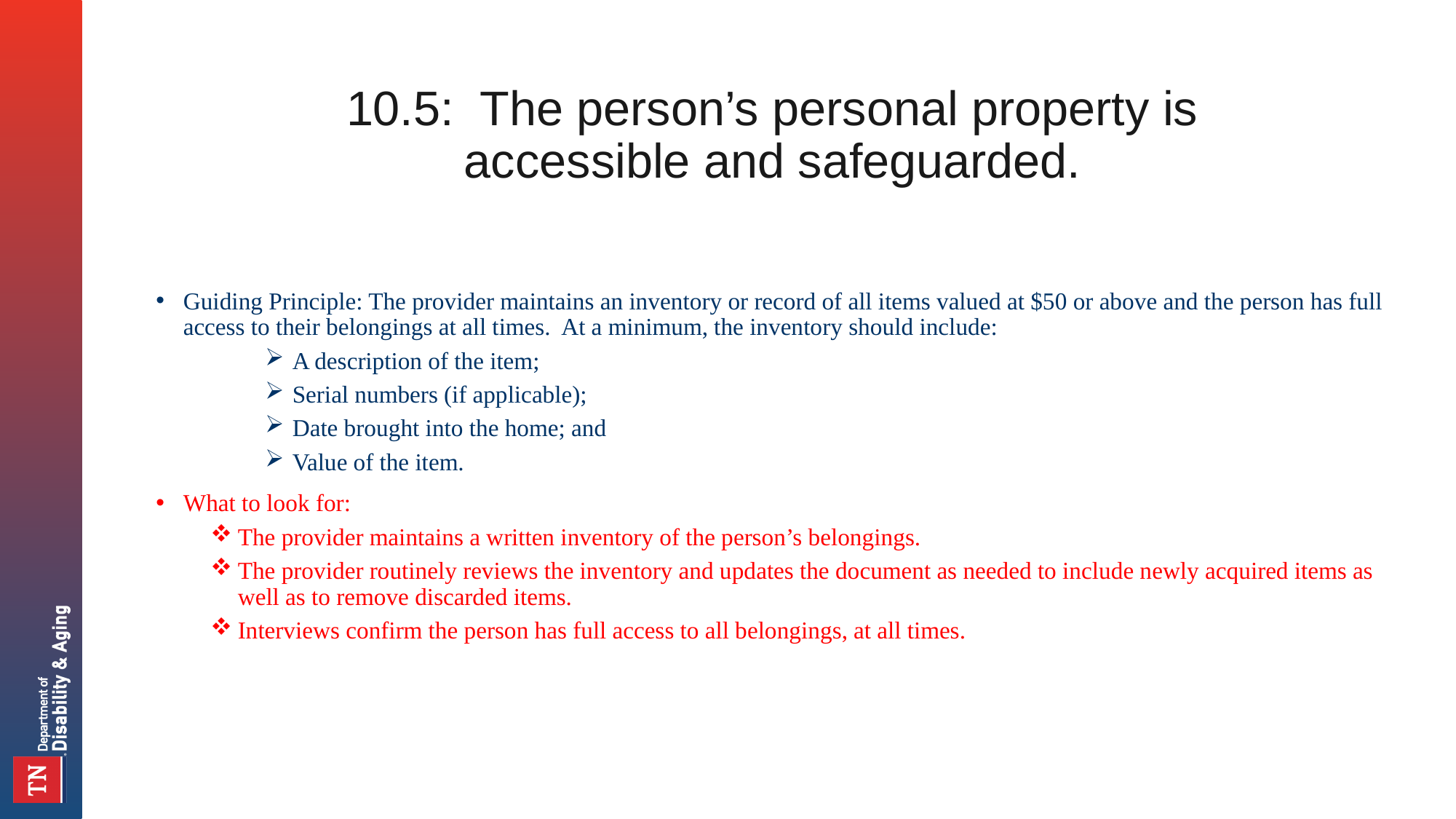

# 10.5:  The person’s personal property is accessible and safeguarded.
Guiding Principle: The provider maintains an inventory or record of all items valued at $50 or above and the person has full access to their belongings at all times.  At a minimum, the inventory should include:
A description of the item;
Serial numbers (if applicable);
Date brought into the home; and
Value of the item.
What to look for:
The provider maintains a written inventory of the person’s belongings.
The provider routinely reviews the inventory and updates the document as needed to include newly acquired items as well as to remove discarded items.
Interviews confirm the person has full access to all belongings, at all times.